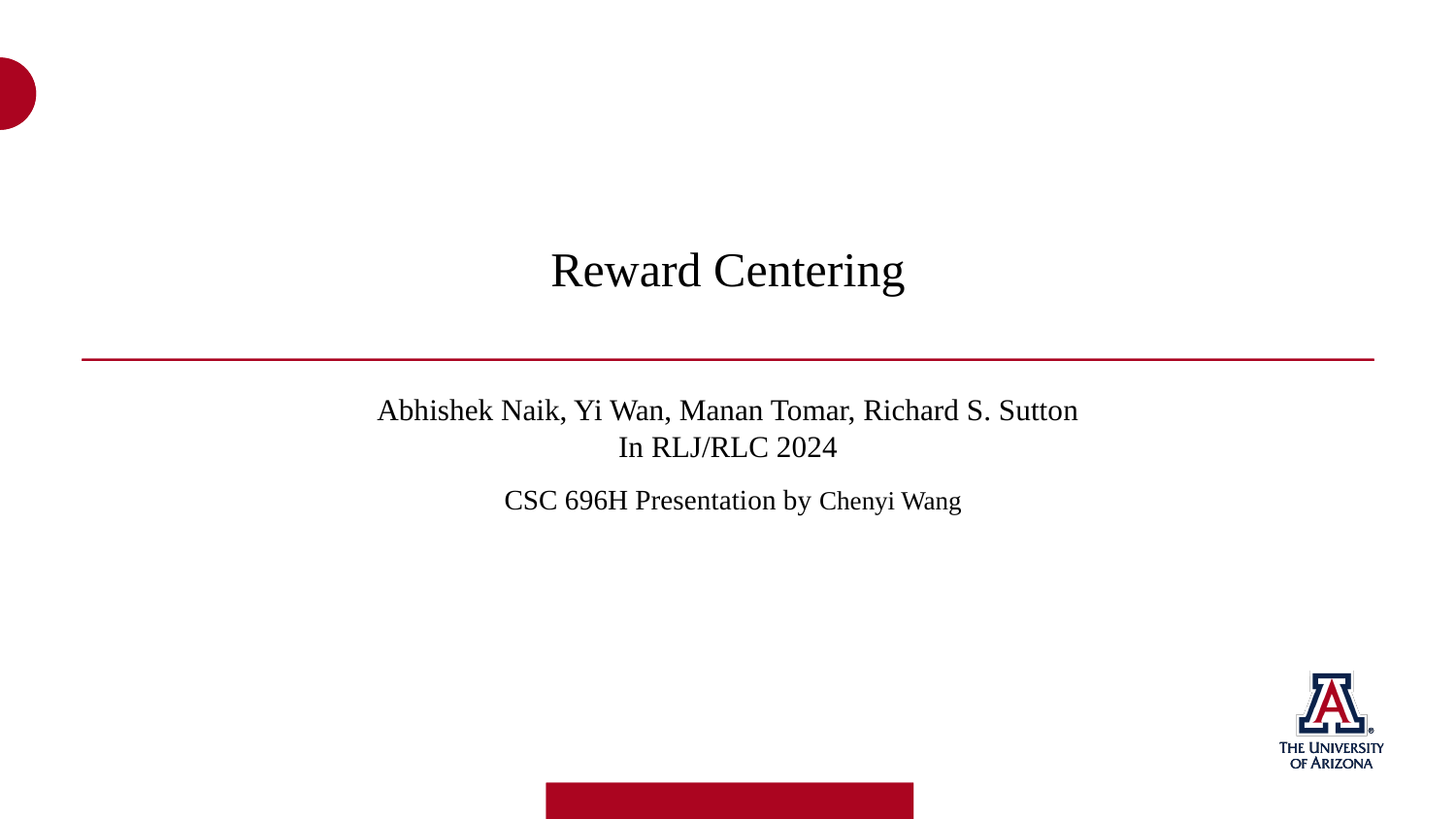

Reward Centering
Abhishek Naik, Yi Wan, Manan Tomar, Richard S. Sutton
In RLJ/RLC 2024
CSC 696H Presentation by Chenyi Wang